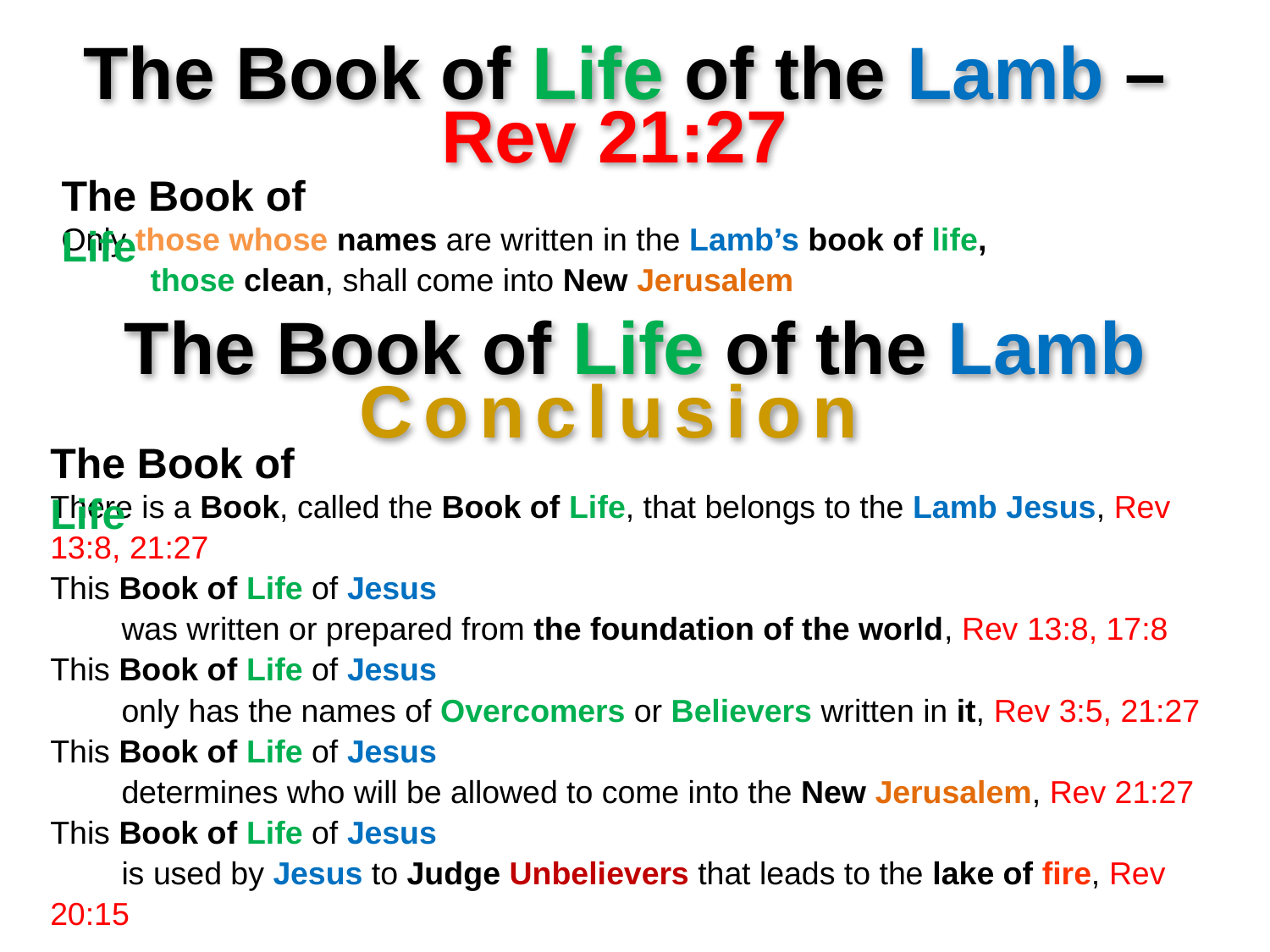

The Book of Life of the Lamb –
Rev 21:27
The Book of Life
Only those whose names are written in the Lamb’s book of life,
          those clean, shall come into New Jerusalem
The Book of Life of the Lamb
Conclusion
The Book of Life
There is a Book, called the Book of Life, that belongs to the Lamb Jesus, Rev 13:8, 21:27
This Book of Life of Jesus
        was written or prepared from the foundation of the world, Rev 13:8, 17:8
This Book of Life of Jesus
        only has the names of Overcomers or Believers written in it, Rev 3:5, 21:27
This Book of Life of Jesus
        determines who will be allowed to come into the New Jerusalem, Rev 21:27
This Book of Life of Jesus
        is used by Jesus to Judge Unbelievers that leads to the lake of fire, Rev 20:15